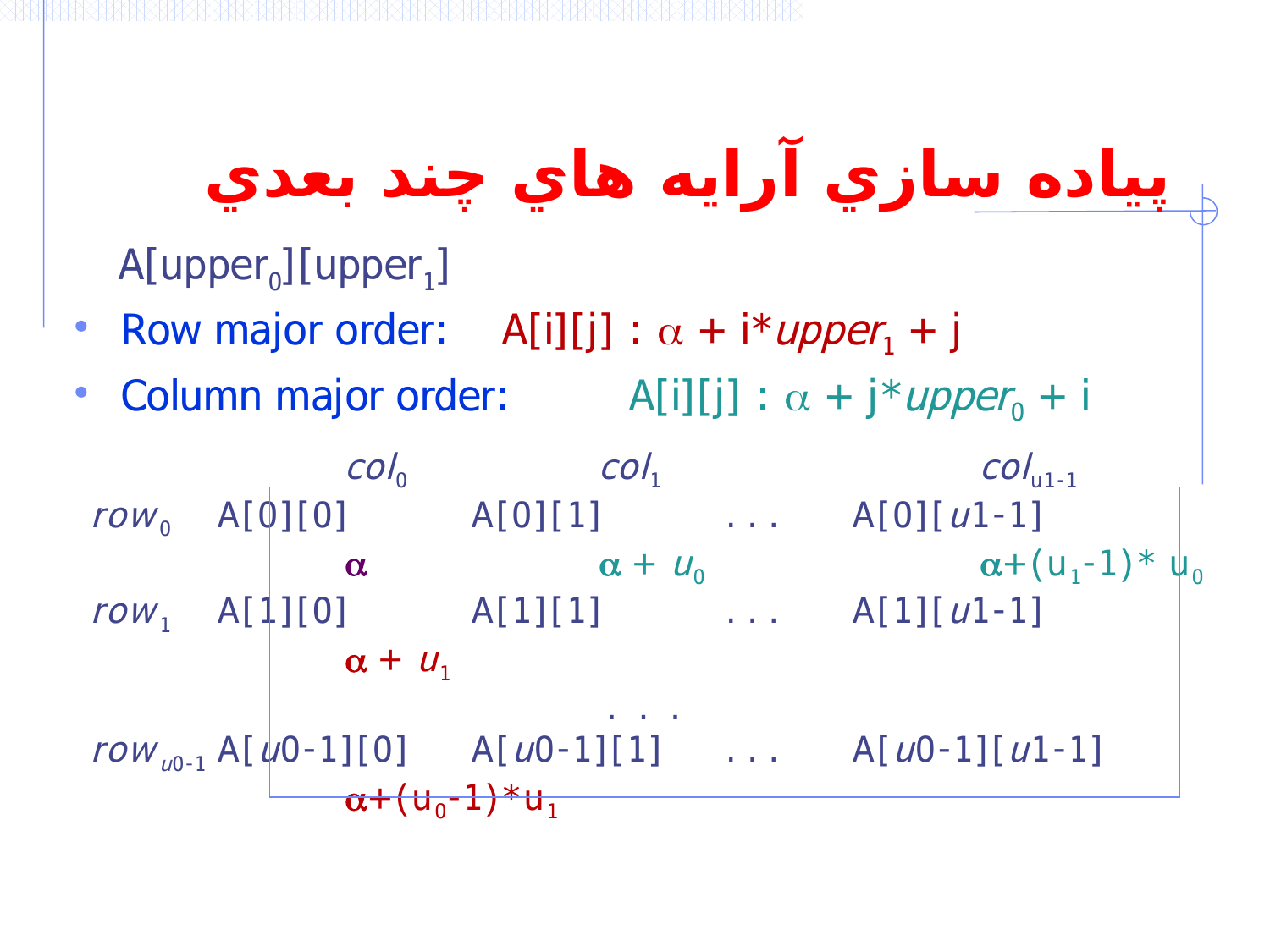

# پياده سازي آرايه هاي چند بعدي
A[upper0][upper1]
Row major order:	A[i][j] : α + i*upper1 + j
Column major order:	A[i][j] : α + j*upper0 + i
		col0		col1			colu1-1
row0	A[0][0]	A[0][1]	. . .	A[0][u1-1]
		α		α + u0			α+(u1-1)* u0
row1	A[1][0]	A[1][1]	. . .	A[1][u1-1]
		α + u1
			             .  .  .
rowu0-1	A[u0-1][0]	A[u0-1][1]	. . .	A[u0-1][u1-1]
		α+(u0-1)*u1